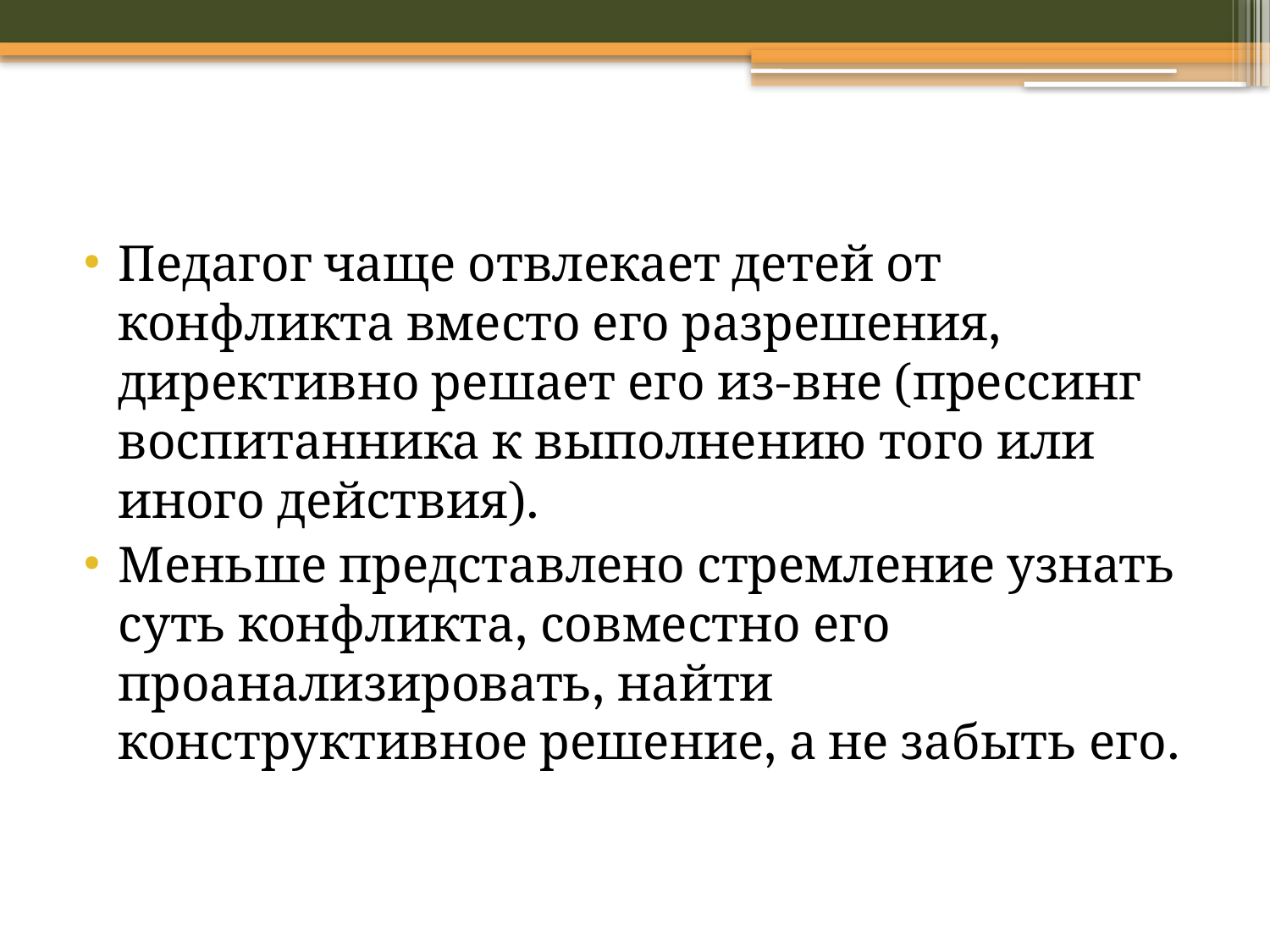

Педагог чаще отвлекает детей от конфликта вместо его разрешения, директивно решает его из-вне (прессинг воспитанника к выполнению того или иного действия).
Меньше представлено стремление узнать суть конфликта, совместно его проанализировать, найти конструктивное решение, а не забыть его.